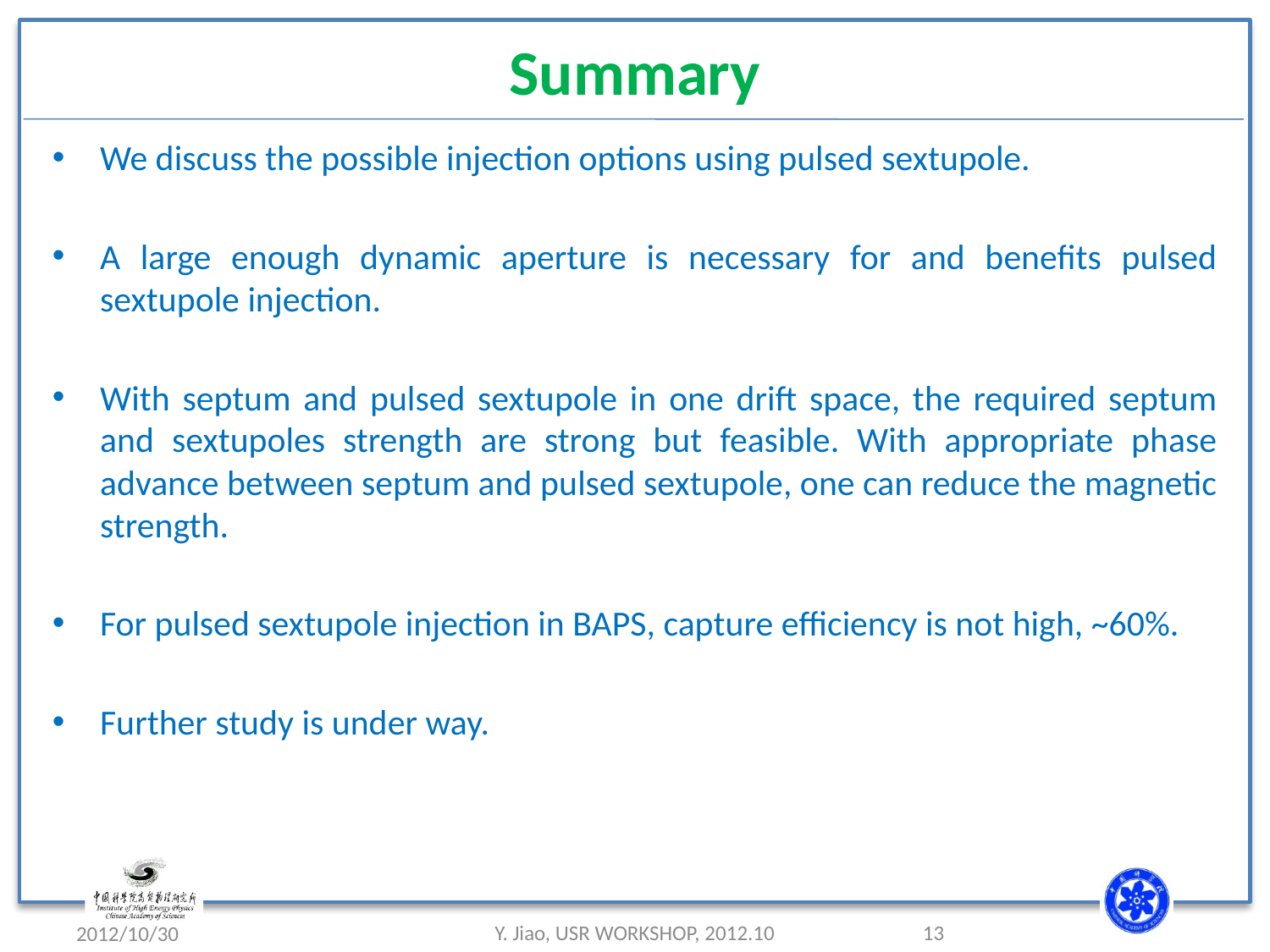

# Summary
We discuss the possible injection options using pulsed sextupole.

A large enough dynamic aperture is necessary for and benefits pulsed sextupole injection.

With septum and pulsed sextupole in one drift space, the required septum and sextupoles strength are strong but feasible. With appropriate phase advance between septum and pulsed sextupole, one can reduce the magnetic strength.

For pulsed sextupole injection in BAPS, capture efficiency is not high, ~60%.

Further study is under way.
2012/10/30
Y. Jiao, USR WORKSHOP, 2012.10
13